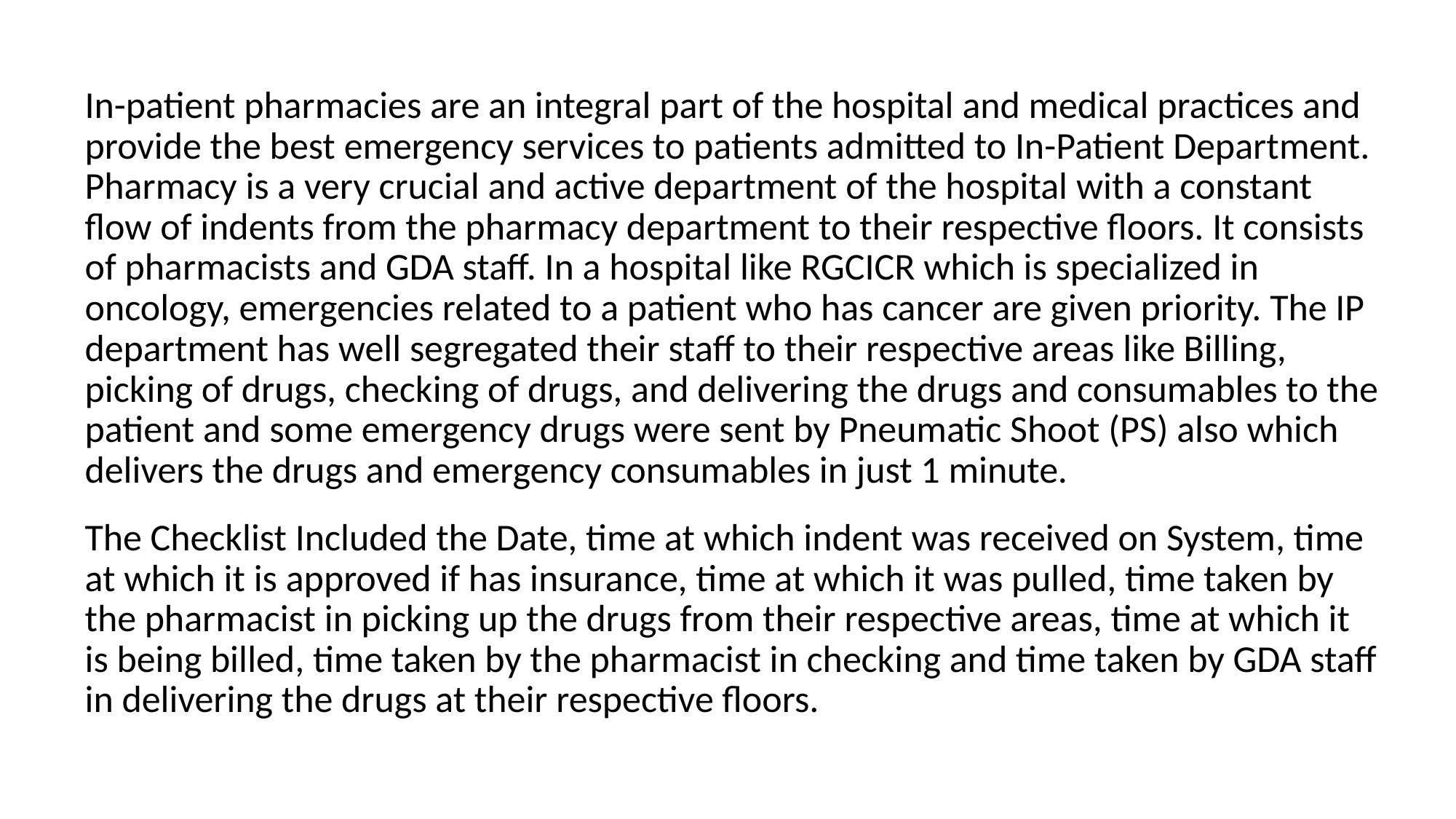

In-patient pharmacies are an integral part of the hospital and medical practices and provide the best emergency services to patients admitted to In-Patient Department. Pharmacy is a very crucial and active department of the hospital with a constant flow of indents from the pharmacy department to their respective floors. It consists of pharmacists and GDA staff. In a hospital like RGCICR which is specialized in oncology, emergencies related to a patient who has cancer are given priority. The IP department has well segregated their staff to their respective areas like Billing, picking of drugs, checking of drugs, and delivering the drugs and consumables to the patient and some emergency drugs were sent by Pneumatic Shoot (PS) also which delivers the drugs and emergency consumables in just 1 minute.
The Checklist Included the Date, time at which indent was received on System, time at which it is approved if has insurance, time at which it was pulled, time taken by the pharmacist in picking up the drugs from their respective areas, time at which it is being billed, time taken by the pharmacist in checking and time taken by GDA staff in delivering the drugs at their respective floors.